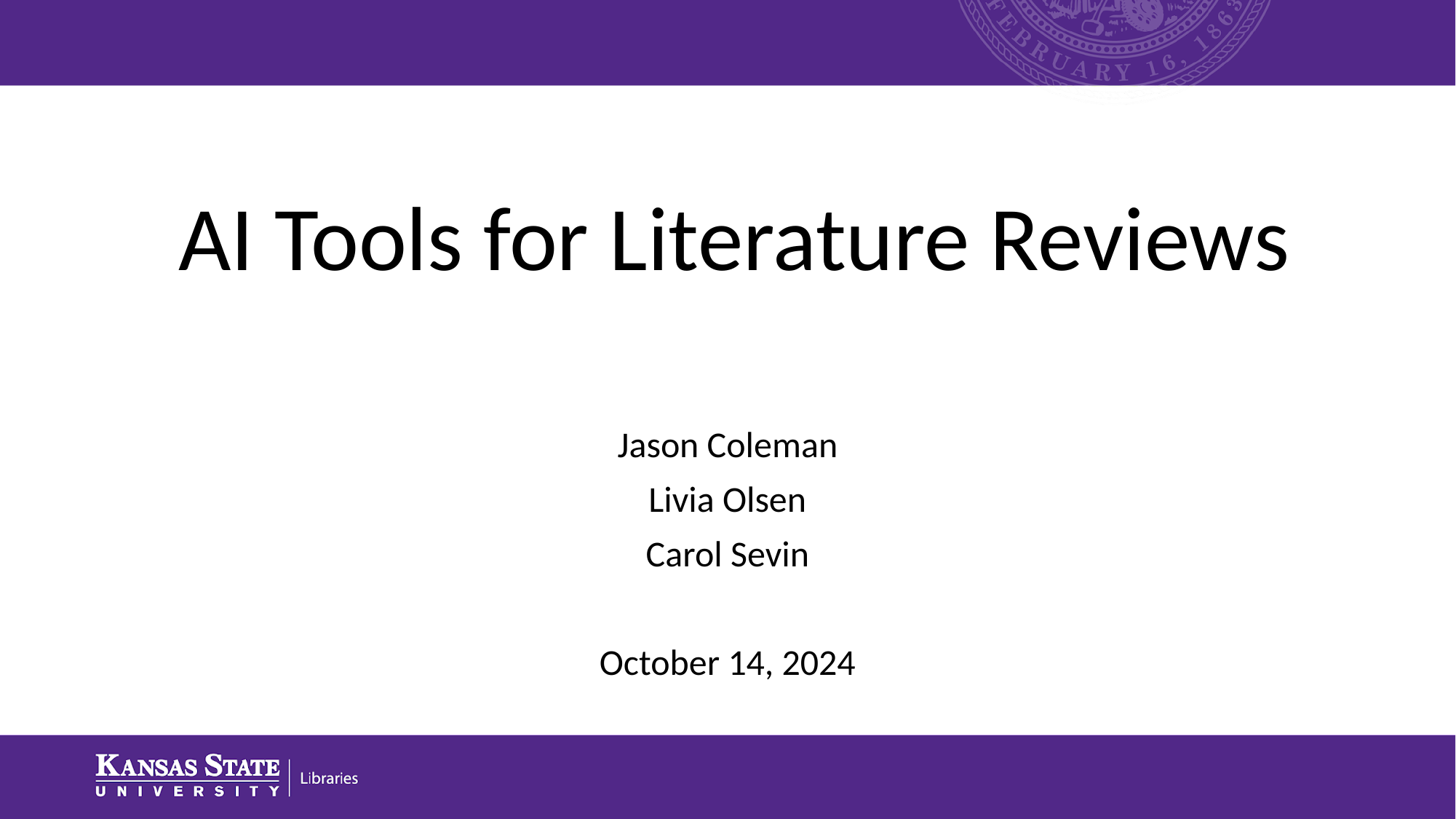

# AI Tools for Literature Reviews
Jason Coleman
Livia Olsen
Carol Sevin

October 14, 2024